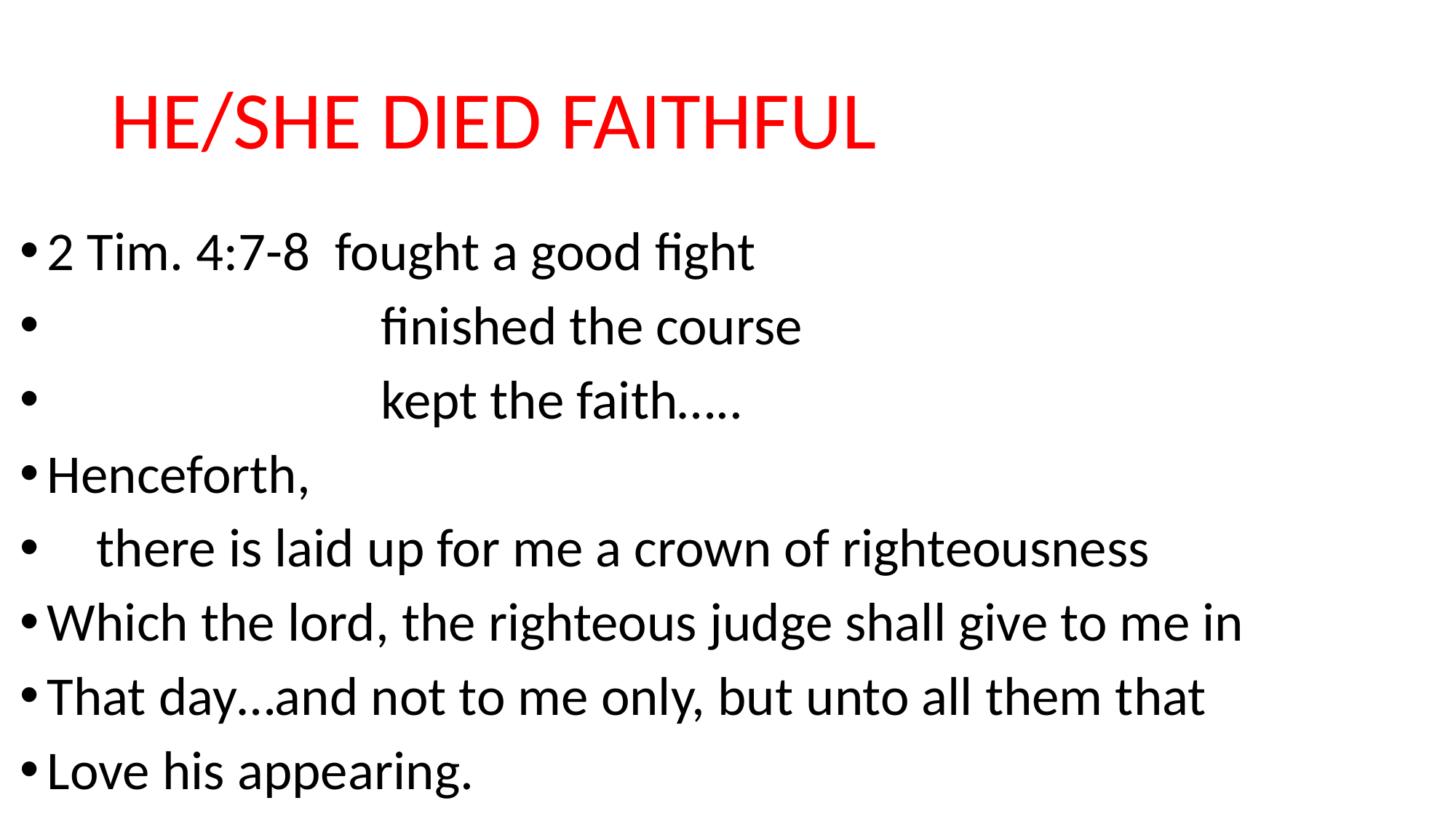

# HE/SHE DIED FAITHFUL
2 Tim. 4:7-8  fought a good fight
                           finished the course
                           kept the faith…..
Henceforth,
    there is laid up for me a crown of righteousness
Which the lord, the righteous judge shall give to me in
That day…and not to me only, but unto all them that
Love his appearing.